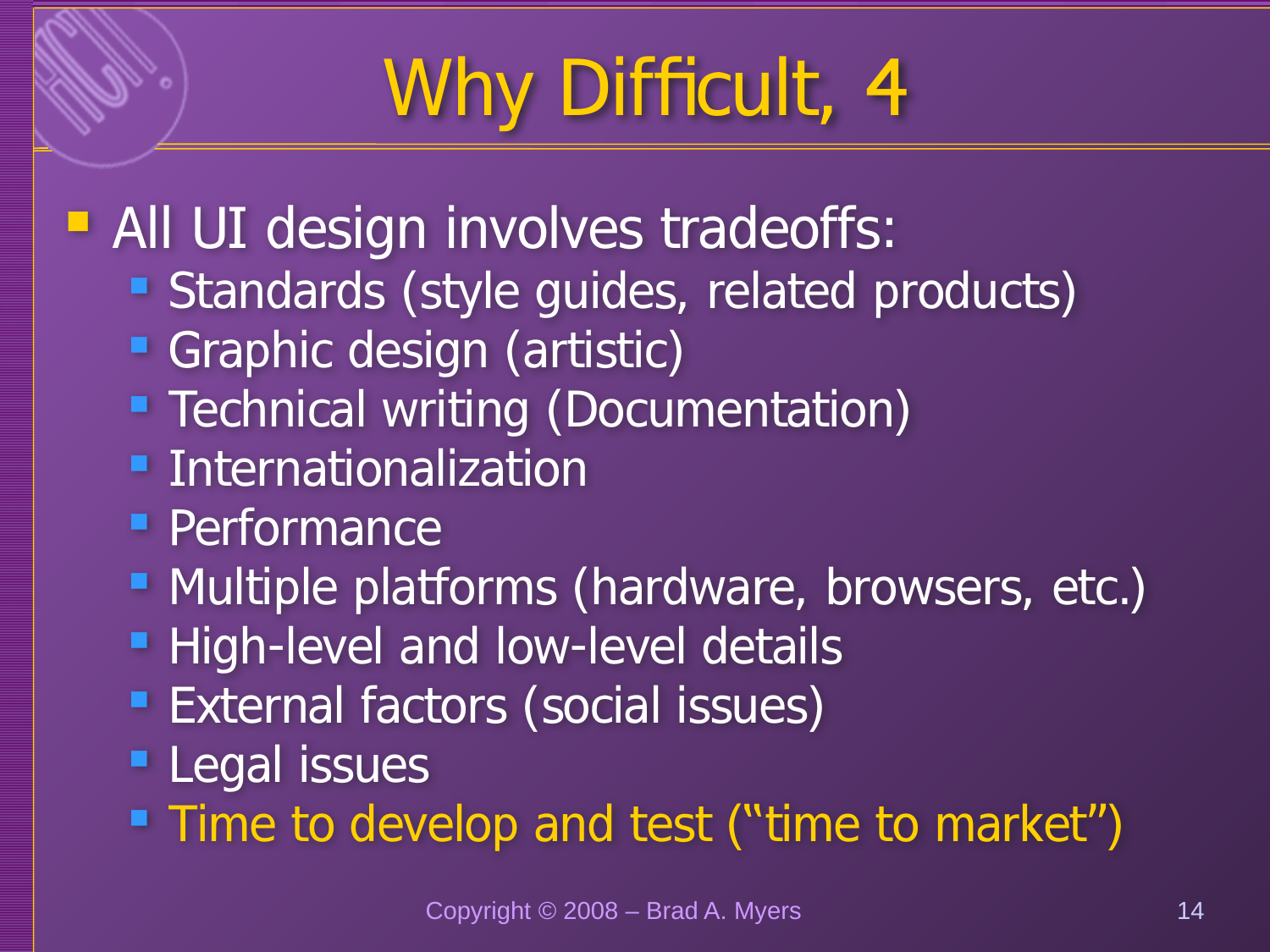

# Why Difficult, 4
All UI design involves tradeoffs:
Standards (style guides, related products)
Graphic design (artistic)
Technical writing (Documentation)
Internationalization
Performance
Multiple platforms (hardware, browsers, etc.)
High-level and low-level details
External factors (social issues)
Legal issues
Time to develop and test (“time to market”)
Copyright © 2008 – Brad A. Myers